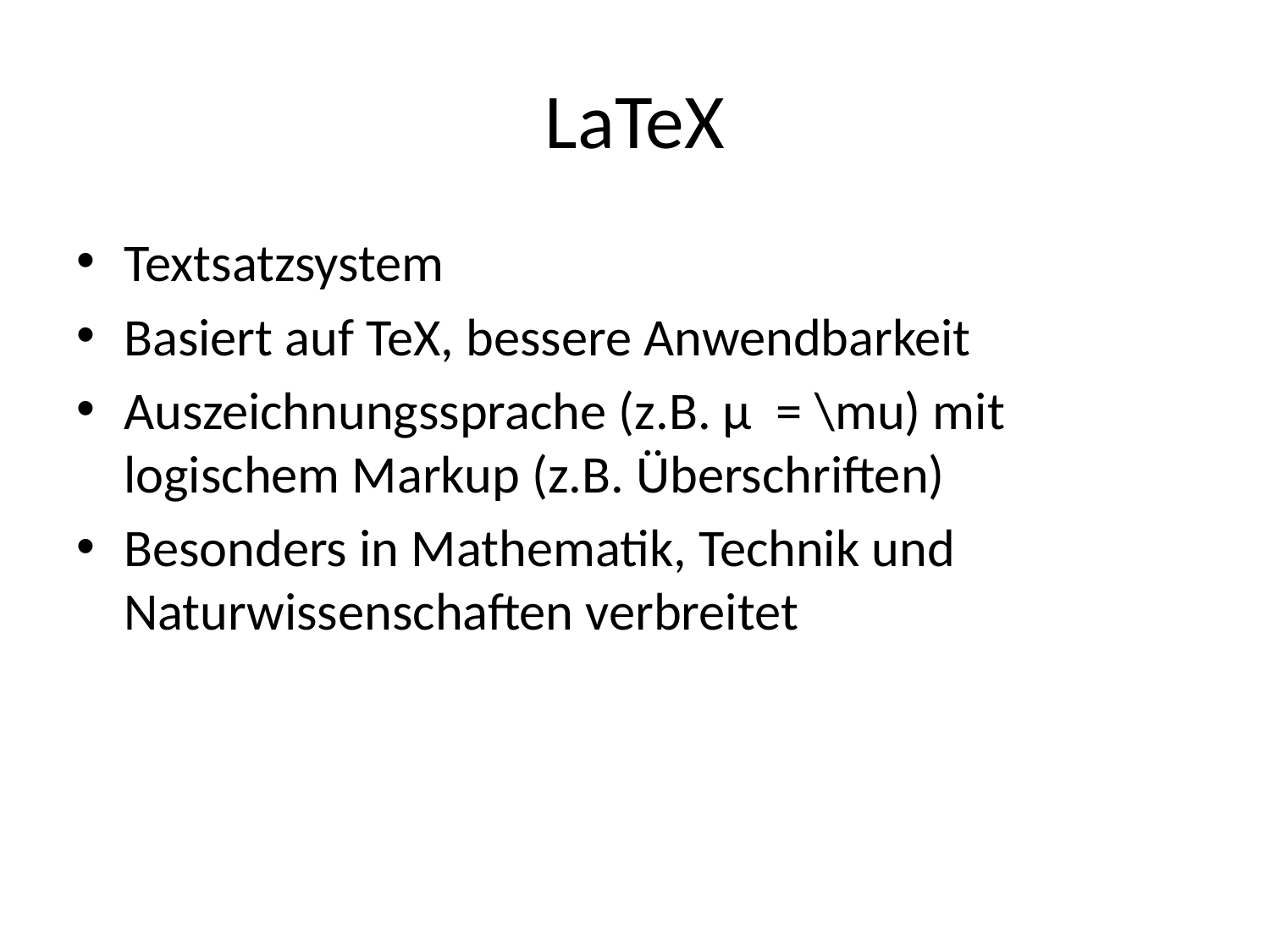

# LaTeX
Textsatzsystem
Basiert auf TeX, bessere Anwendbarkeit
Auszeichnungssprache (z.B. µ  = \mu) mit logischem Markup (z.B. Überschriften)
Besonders in Mathematik, Technik und Naturwissenschaften verbreitet